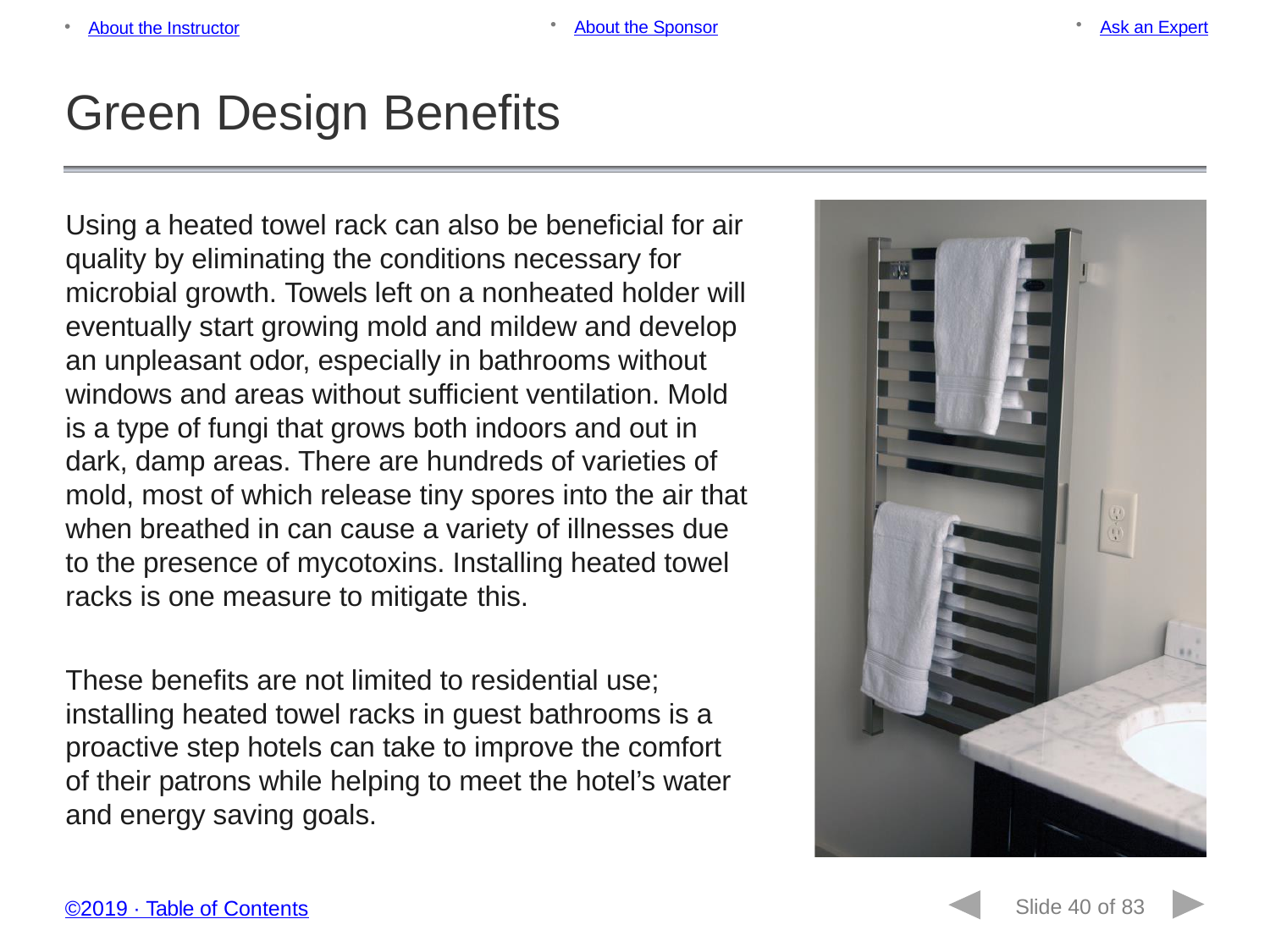

About the Sponsor
Ask an Expert
About the Instructor
Green Design Benefits

Using a heated towel rack can also be beneficial for air  quality by eliminating the conditions necessary for  microbial growth. Towels left on a nonheated holder will  eventually start growing mold and mildew and develop  an unpleasant odor, especially in bathrooms without  windows and areas without sufficient ventilation. Mold  is a type of fungi that grows both indoors and out in  dark, damp areas. There are hundreds of varieties of  mold, most of which release tiny spores into the air that  when breathed in can cause a variety of illnesses due  to the presence of mycotoxins. Installing heated towel  racks is one measure to mitigate this.

These benefits are not limited to residential use;  installing heated towel racks in guest bathrooms is a  proactive step hotels can take to improve the comfort  of their patrons while helping to meet the hotel’s water  and energy saving goals.
Slide 40 of 83
©2019 ∙ Table of Contents